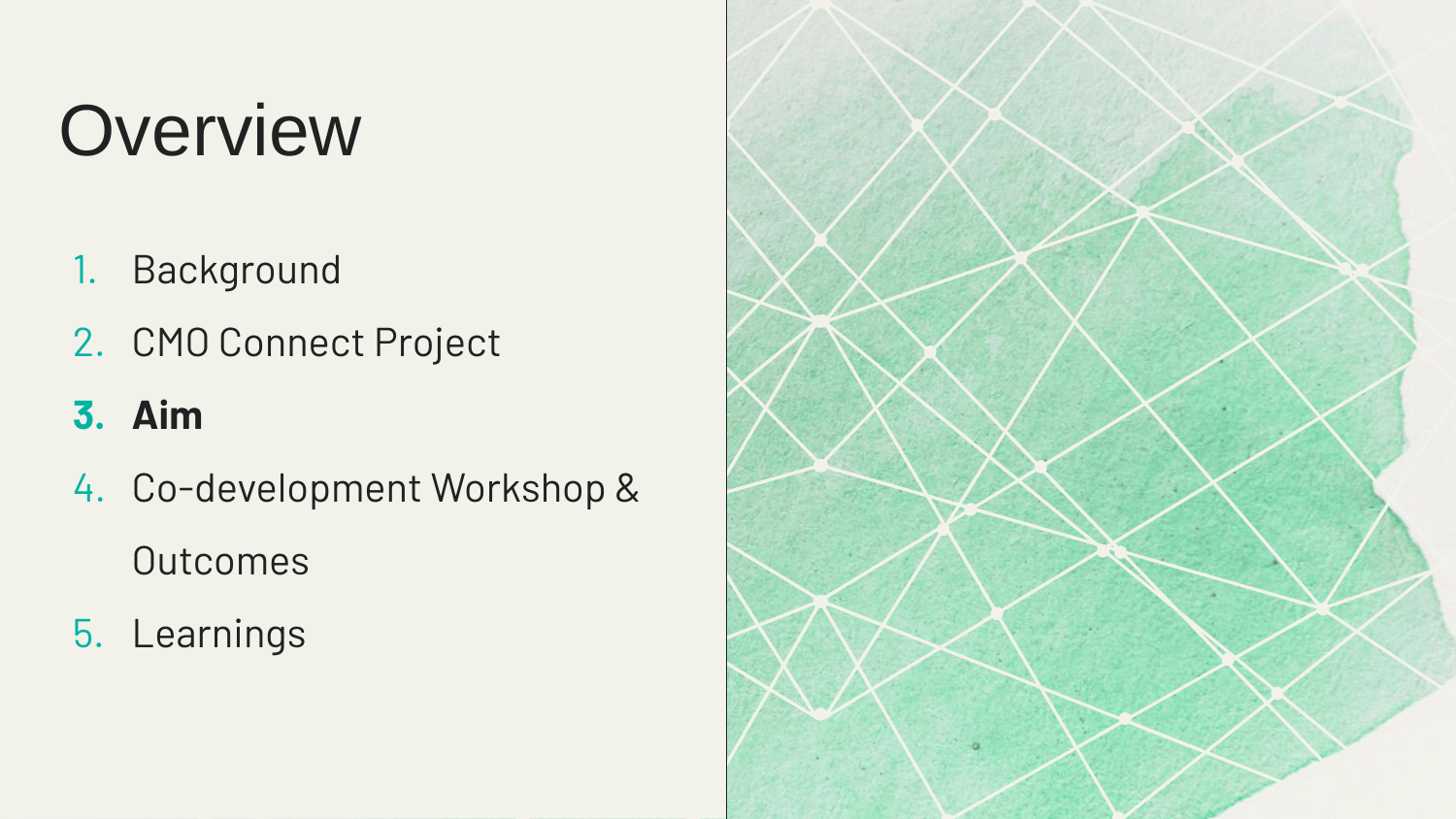

# Overview
Background
CMO Connect Project
Aim
Co-development Workshop & Outcomes
Learnings